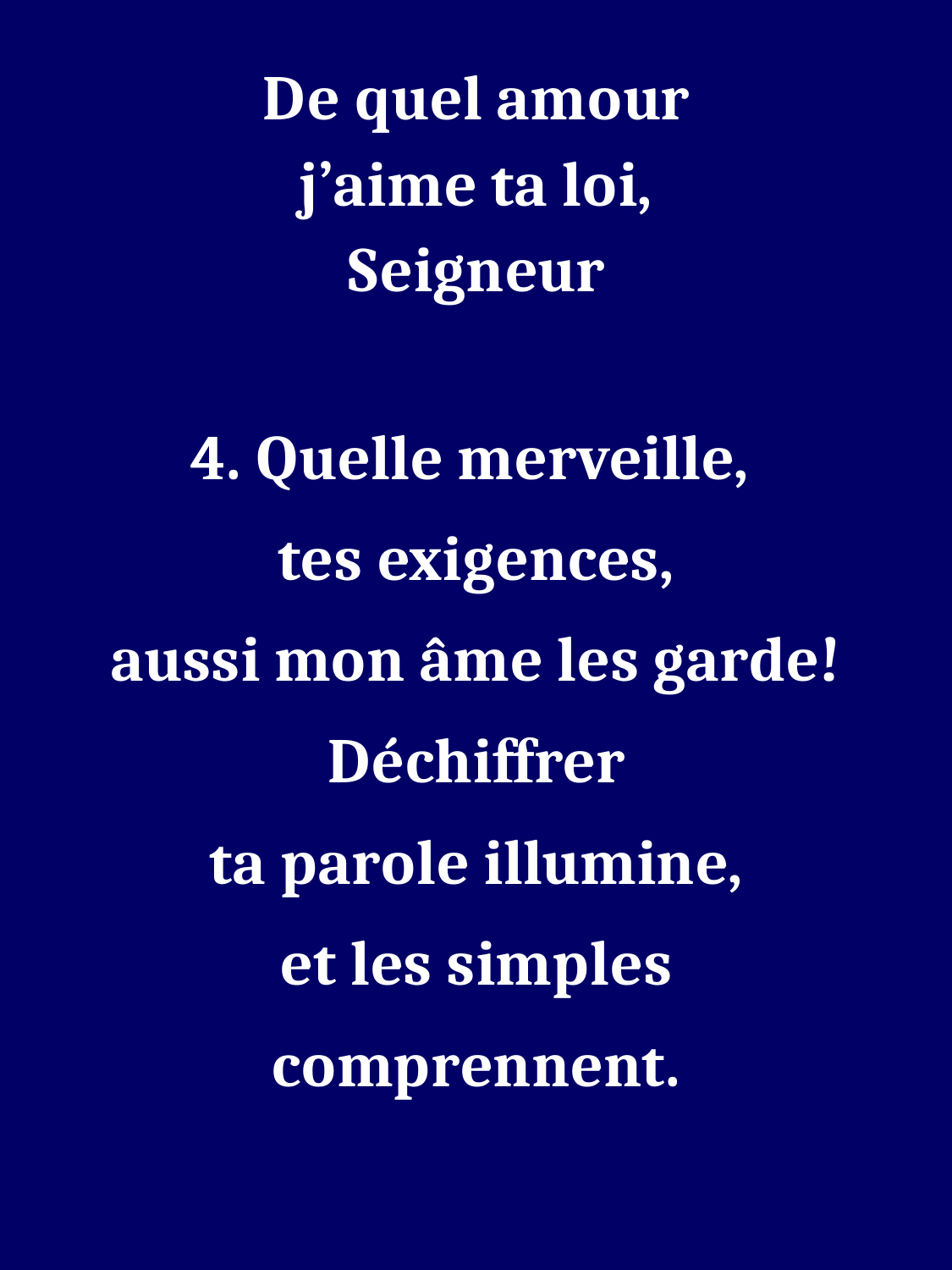

De quel amour
j’aime ta loi,
Seigneur

4. Quelle merveille,
tes exigences,
aussi mon âme les garde!
Déchiffrer
ta parole illumine,
et les simples
comprennent.